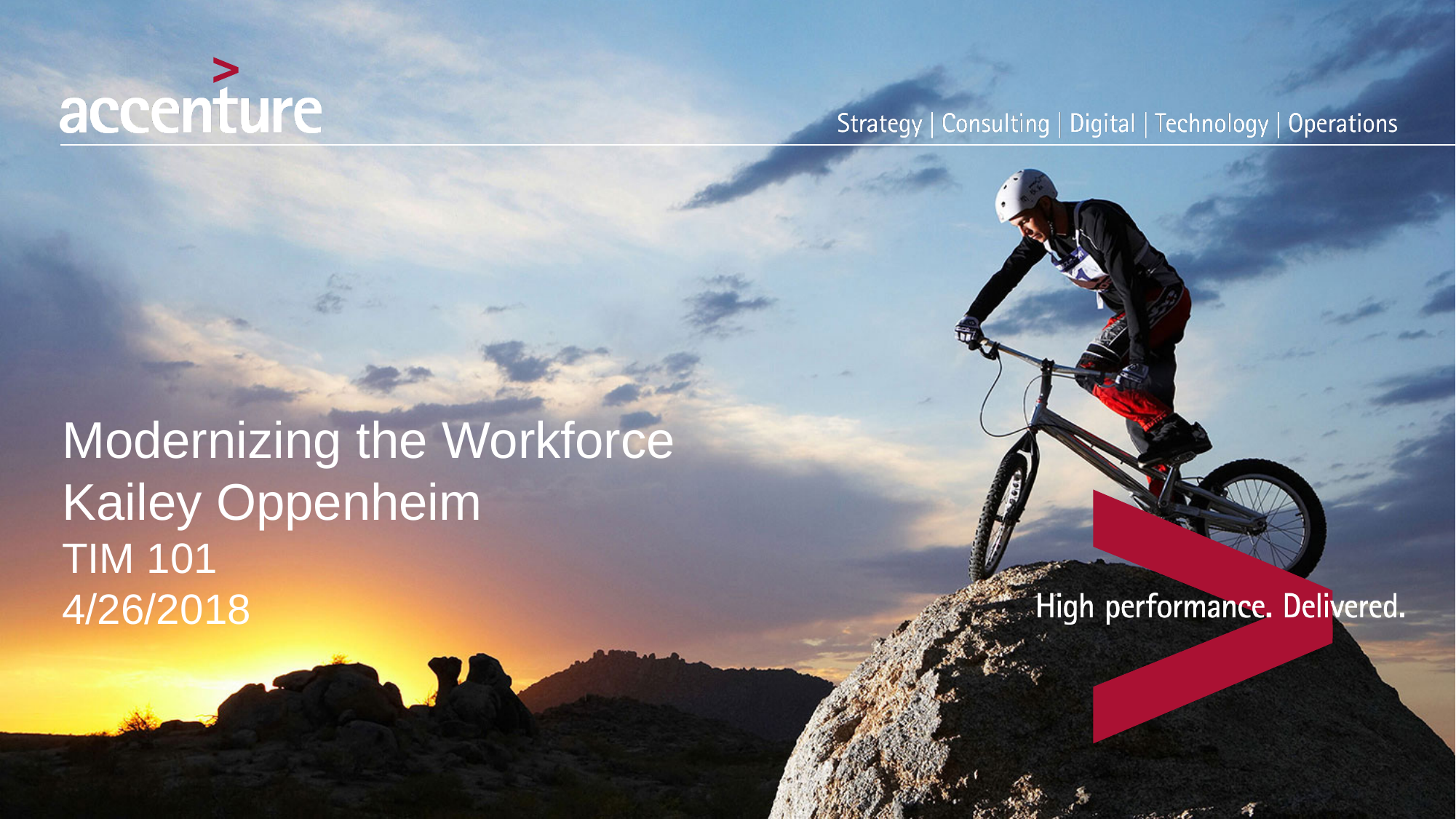

# Modernizing the Workforce Kailey Oppenheim TIM 101 4/26/2018